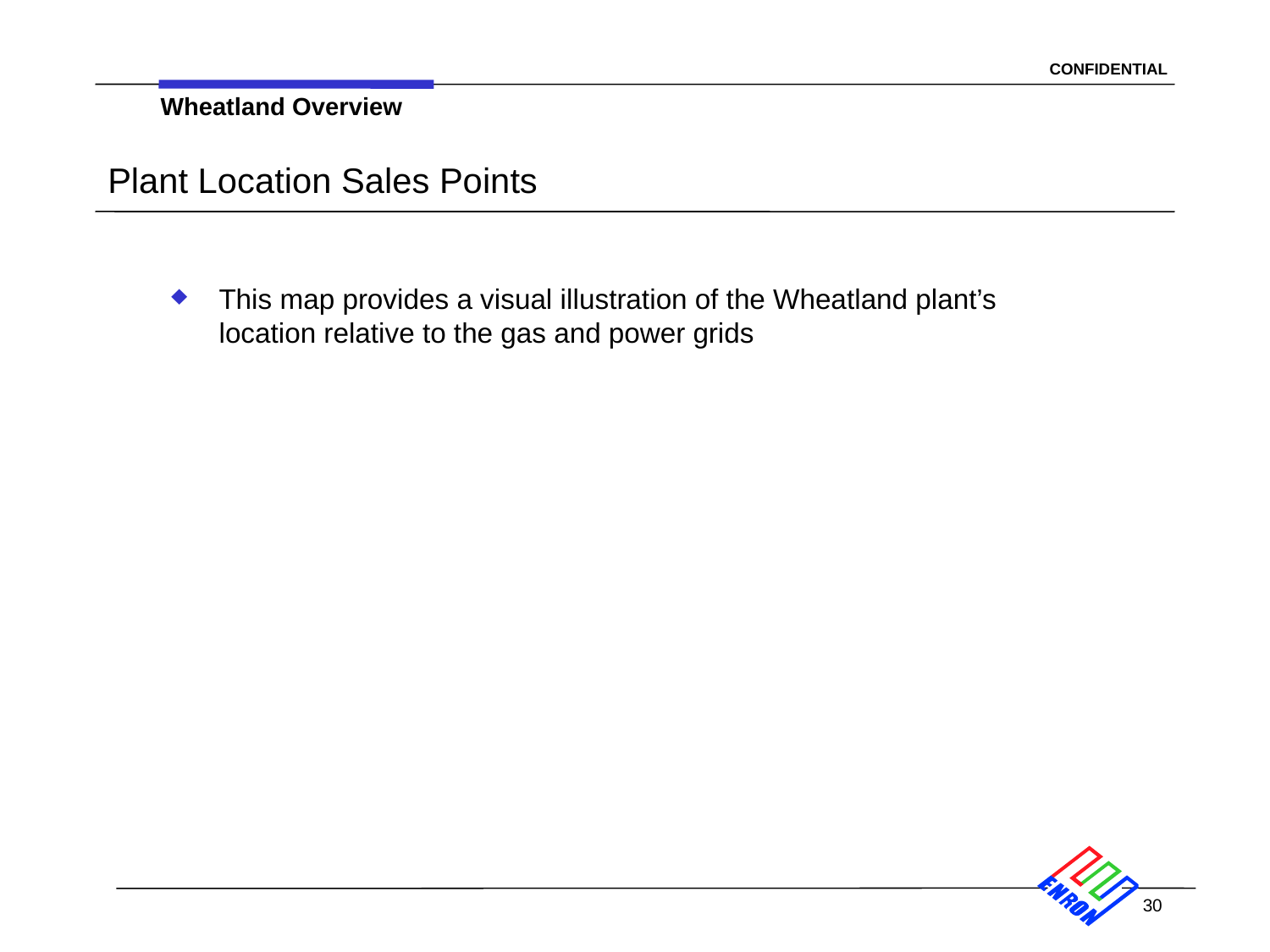

Wheatland Overview
# Plant Location Sales Points
This map provides a visual illustration of the Wheatland plant’s location relative to the gas and power grids

30